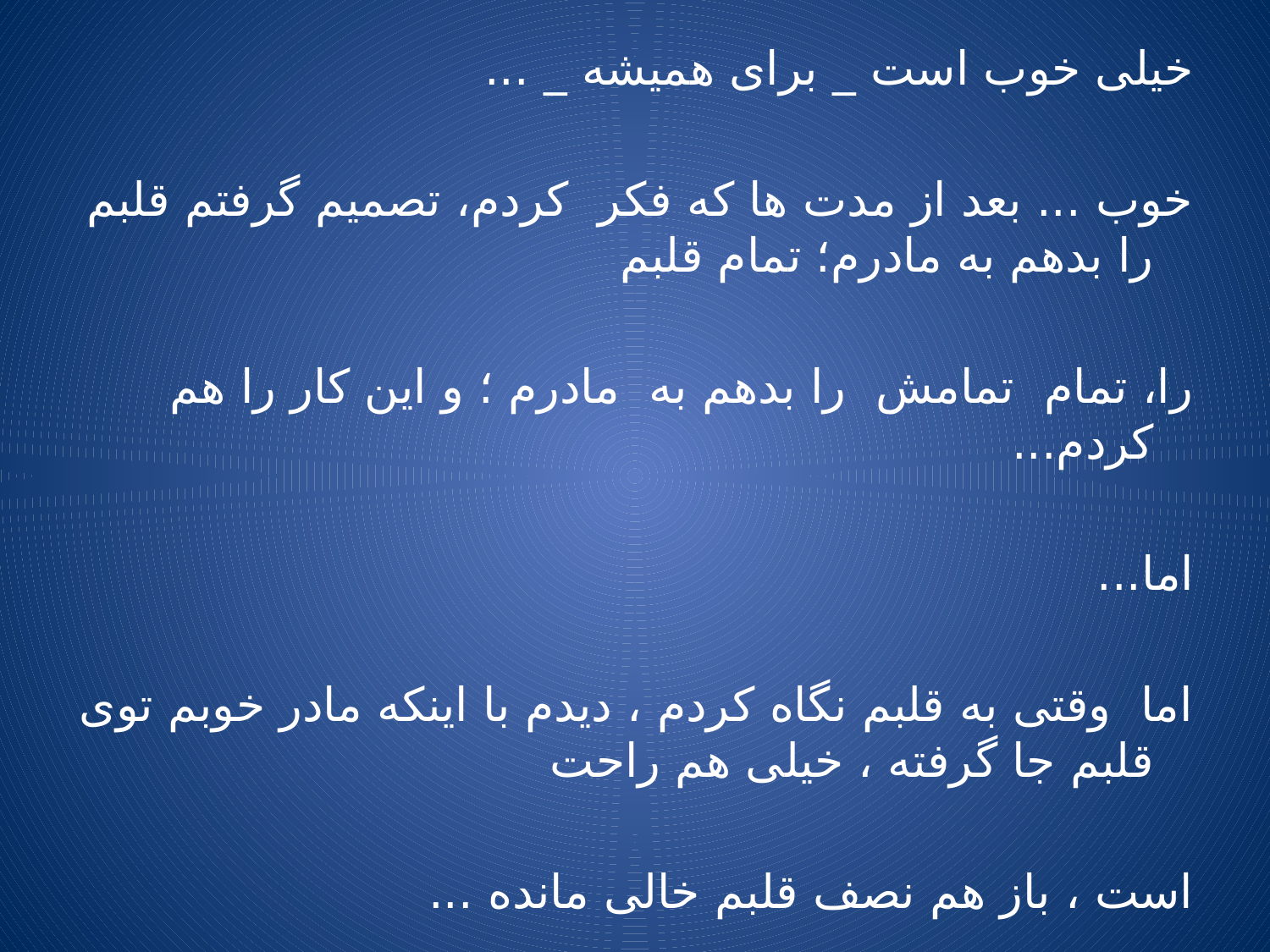

خیلی خوب است _ برای همیشه _ ...

خوب ... بعد از مدت ها که فکر  کردم، تصمیم گرفتم قلبم را بدهم به مادرم؛ تمام قلبم

را، تمام  تمامش  را بدهم به  مادرم ؛ و این کار را هم کردم...

اما...

اما  وقتی به قلبم نگاه کردم ، دیدم با اینکه مادر خوبم توی قلبم جا گرفته ، خیلی هم راحت

است ، باز هم نصف قلبم خالی مانده ...